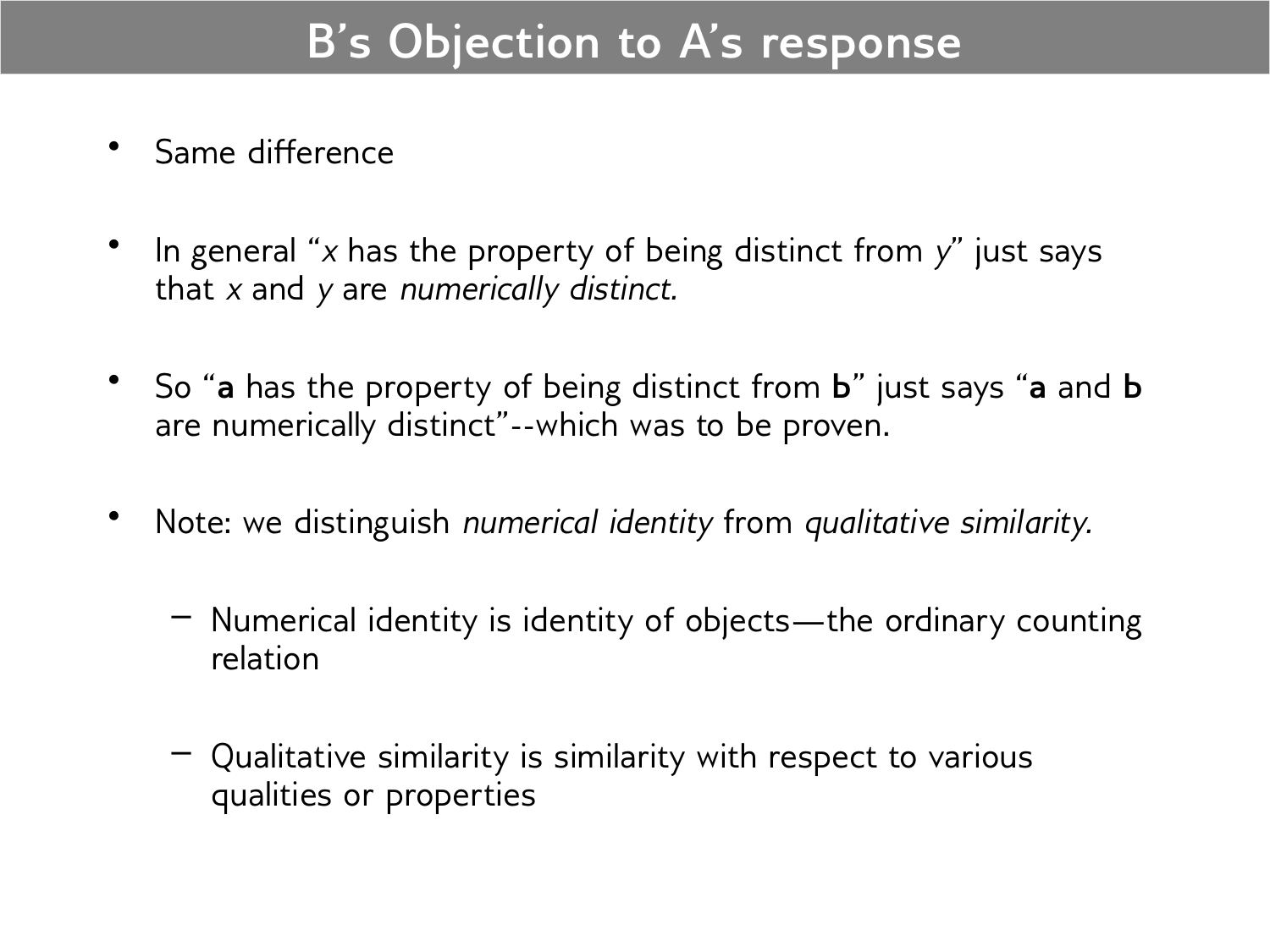

# B’s Objection to A’s response
Same difference
In general “x has the property of being distinct from y” just says that x and y are numerically distinct.
So “a has the property of being distinct from b” just says “a and b are numerically distinct”--which was to be proven.
Note: we distinguish numerical identity from qualitative similarity.
Numerical identity is identity of objects—the ordinary counting relation
Qualitative similarity is similarity with respect to various qualities or properties